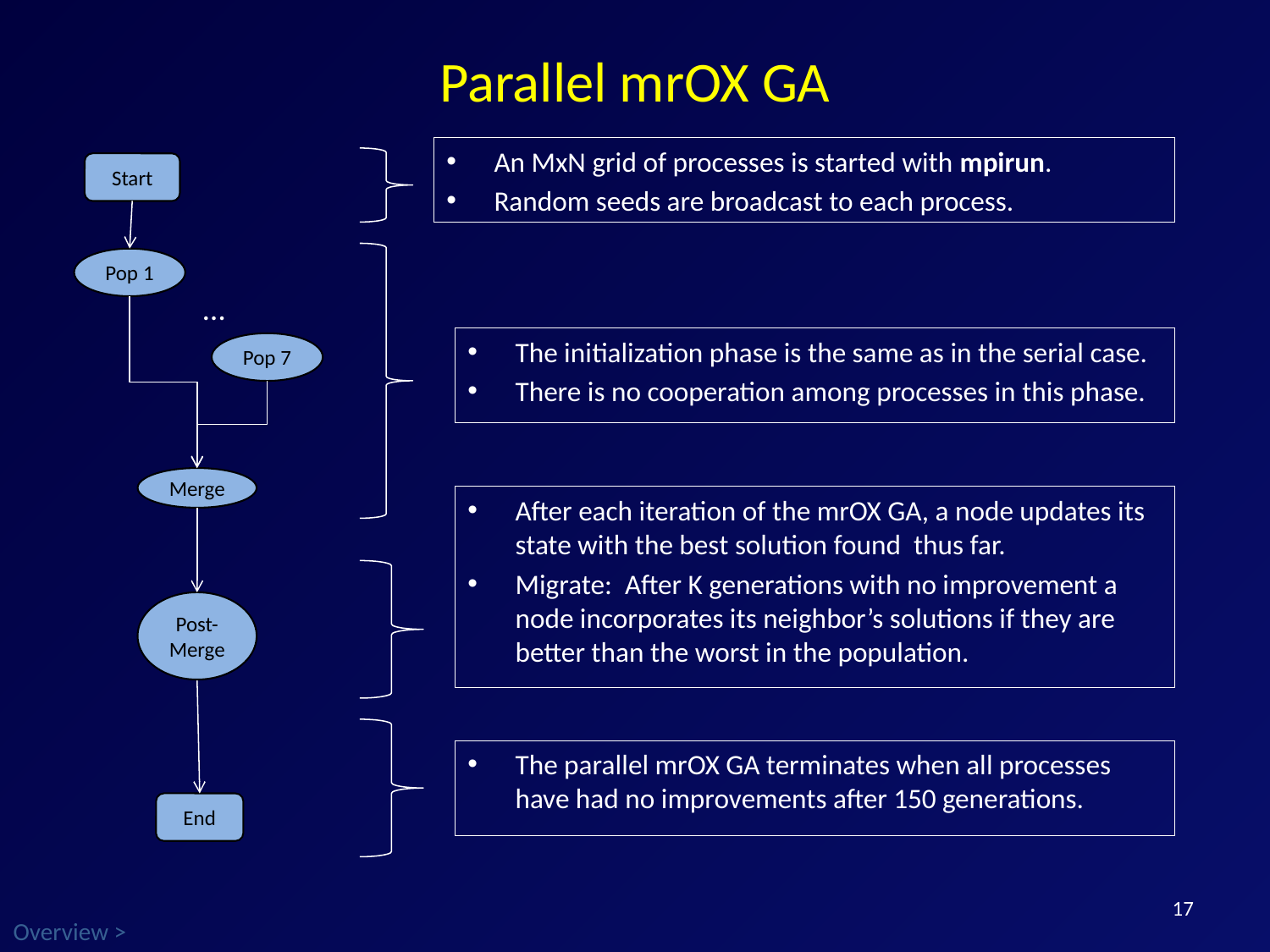

# Parallel mrOX GA
An MxN grid of processes is started with mpirun.
Random seeds are broadcast to each process.

Start

Pop 1
…
The initialization phase is the same as in the serial case.
There is no cooperation among processes in this phase.
Pop 7
Merge
After each iteration of the mrOX GA, a node updates its state with the best solution found  thus far.
Migrate:  After K generations with no improvement a node incorporates its neighbor’s solutions if they are better than the worst in the population.

Post-Merge

The parallel mrOX GA terminates when all processes have had no improvements after 150 generations.
End
17
Overview >